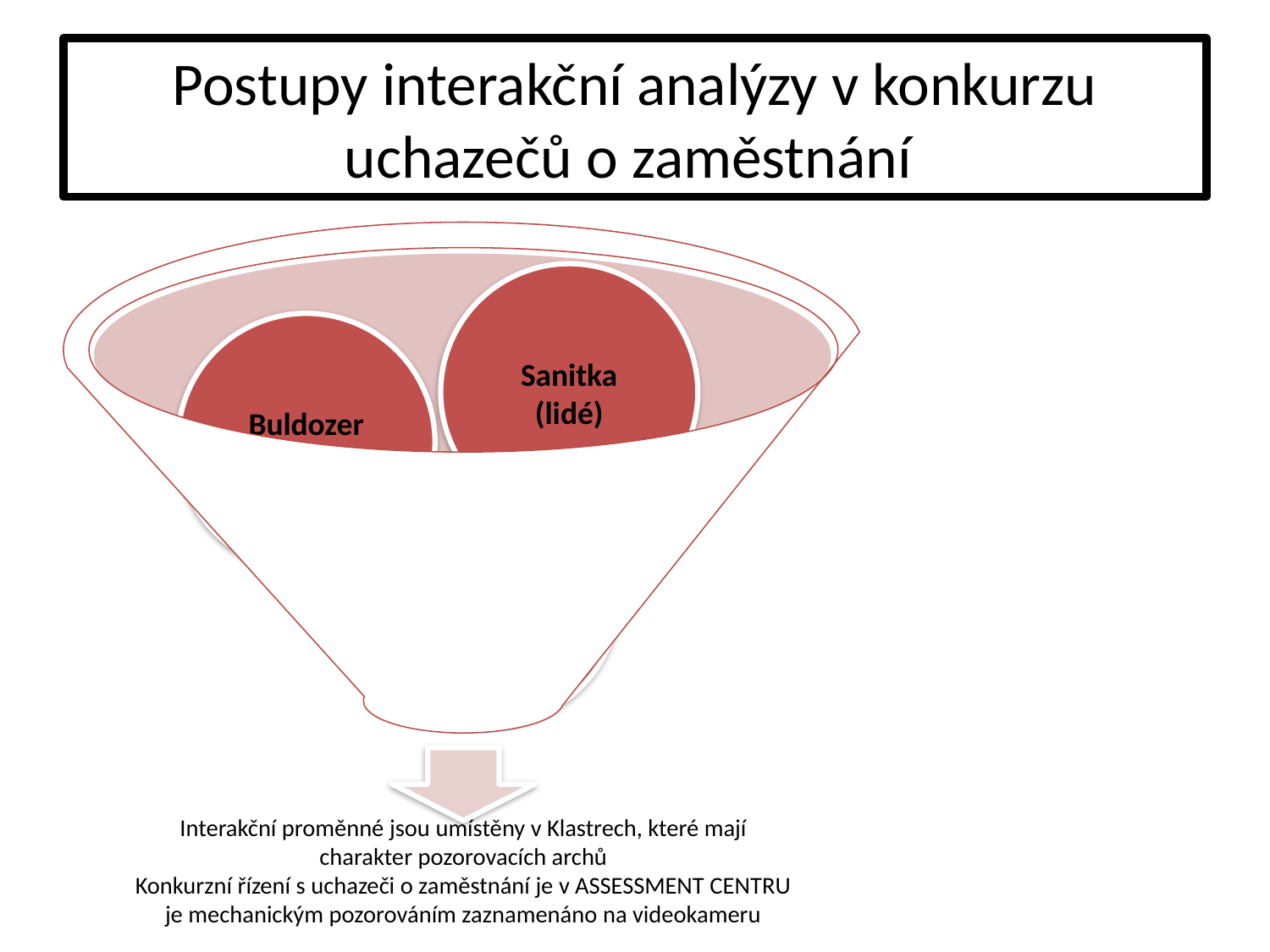

# Postupy interakční analýzy v konkurzu uchazečů o zaměstnání
Sanitka
(lidé)
Buldozer
(cíle)
Ponorka
(postupy)
Interakční proměnné jsou umístěny v Klastrech, které mají charakter pozorovacích archů
Konkurzní řízení s uchazeči o zaměstnání je v ASSESSMENT CENTRU
je mechanickým pozorováním zaznamenáno na videokameru